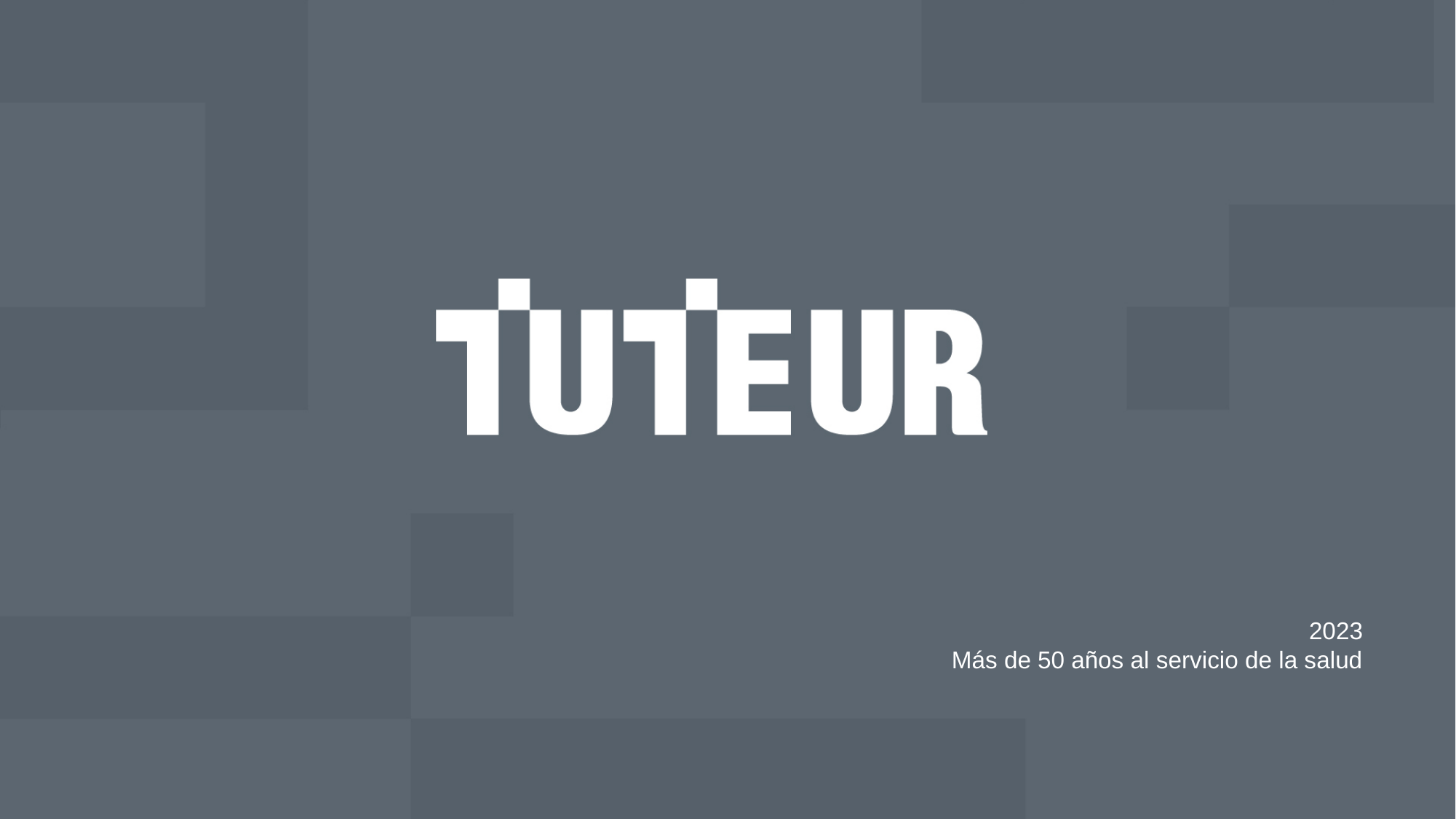

2023
Más de 50 años al servicio de la salud